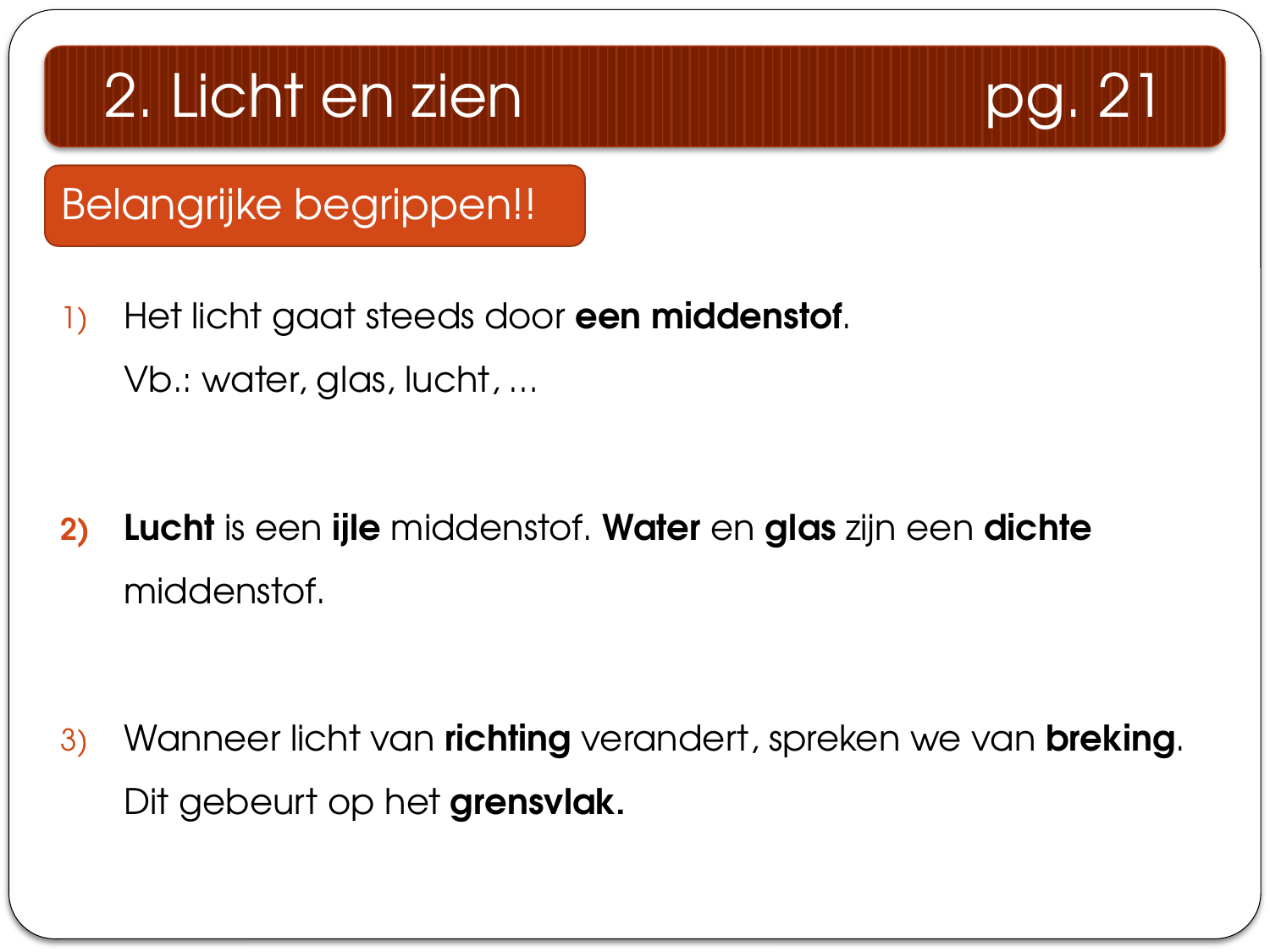

2. Licht en zien                            pg. 21
Belangrijke begrippen!!
Het licht gaat steeds door een middenstof.
Vb.: water, glas, lucht, …

Lucht is een ijle middenstof. Water en glas zijn een dichte middenstof.

Wanneer licht van richting verandert, spreken we van breking.
Dit gebeurt op het grensvlak.